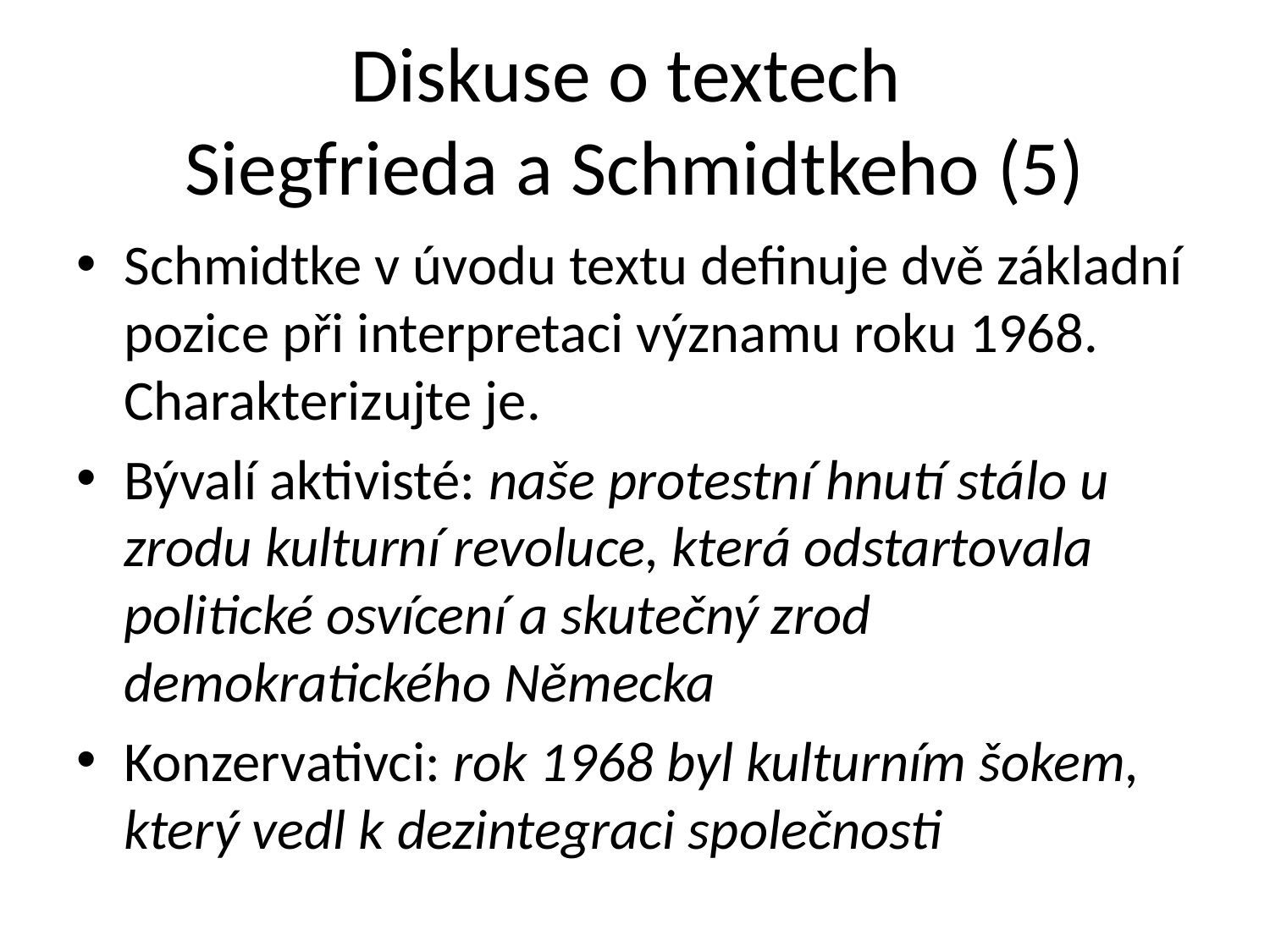

# Diskuse o textech Siegfrieda a Schmidtkeho (5)
Schmidtke v úvodu textu definuje dvě základní pozice při interpretaci významu roku 1968. Charakterizujte je.
Bývalí aktivisté: naše protestní hnutí stálo u zrodu kulturní revoluce, která odstartovala politické osvícení a skutečný zrod demokratického Německa
Konzervativci: rok 1968 byl kulturním šokem, který vedl k dezintegraci společnosti